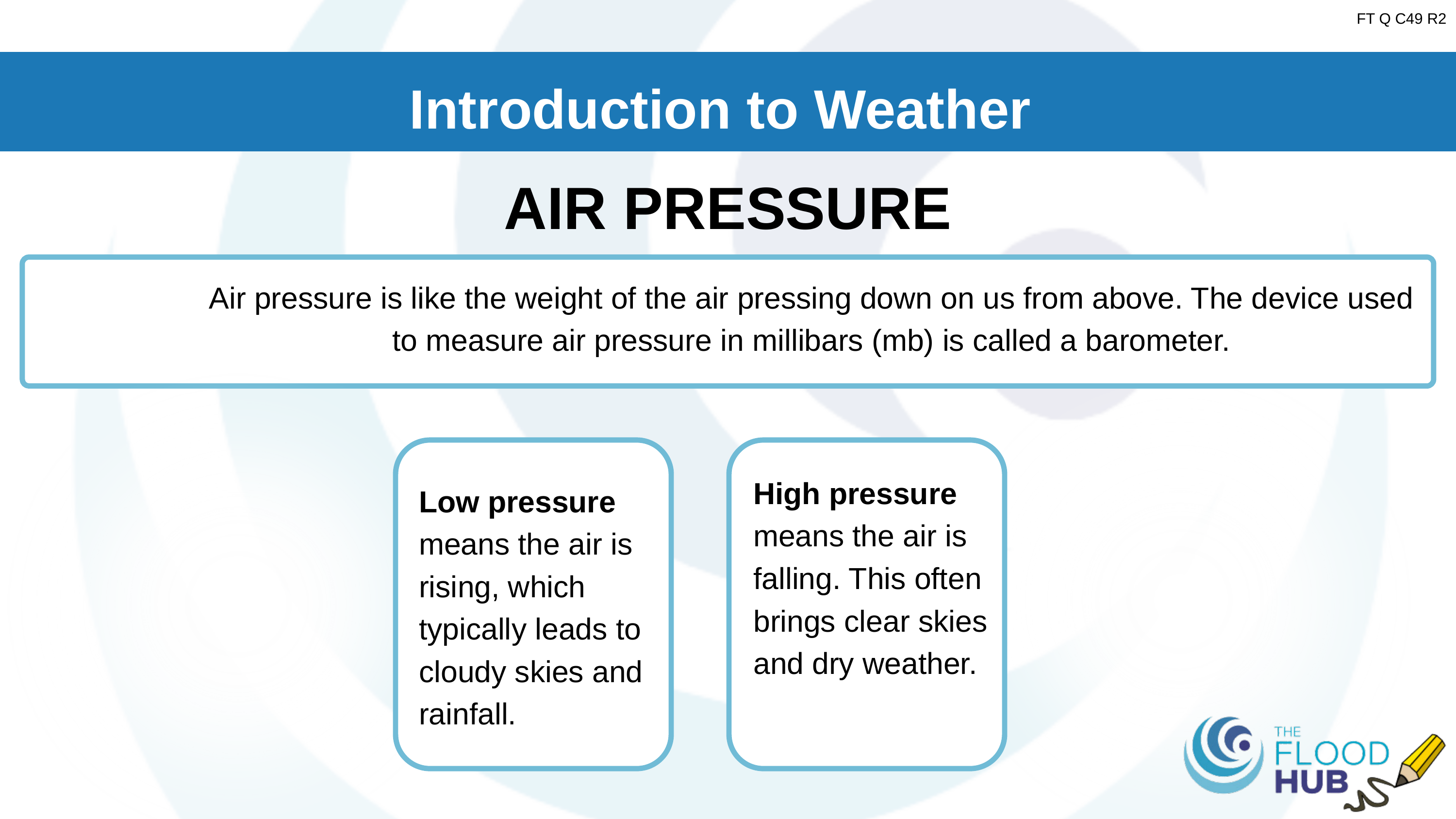

FT Q C49 R2

Introduction to Weather
AIR PRESSURE

Air pressure is like the weight of the air pressing down on us from above. The device used to measure air pressure in millibars (mb) is called a barometer.

Low pressure means the air is rising, which typically leads to cloudy skies and rainfall.

High pressure means the air is falling. This often brings clear skies and dry weather.